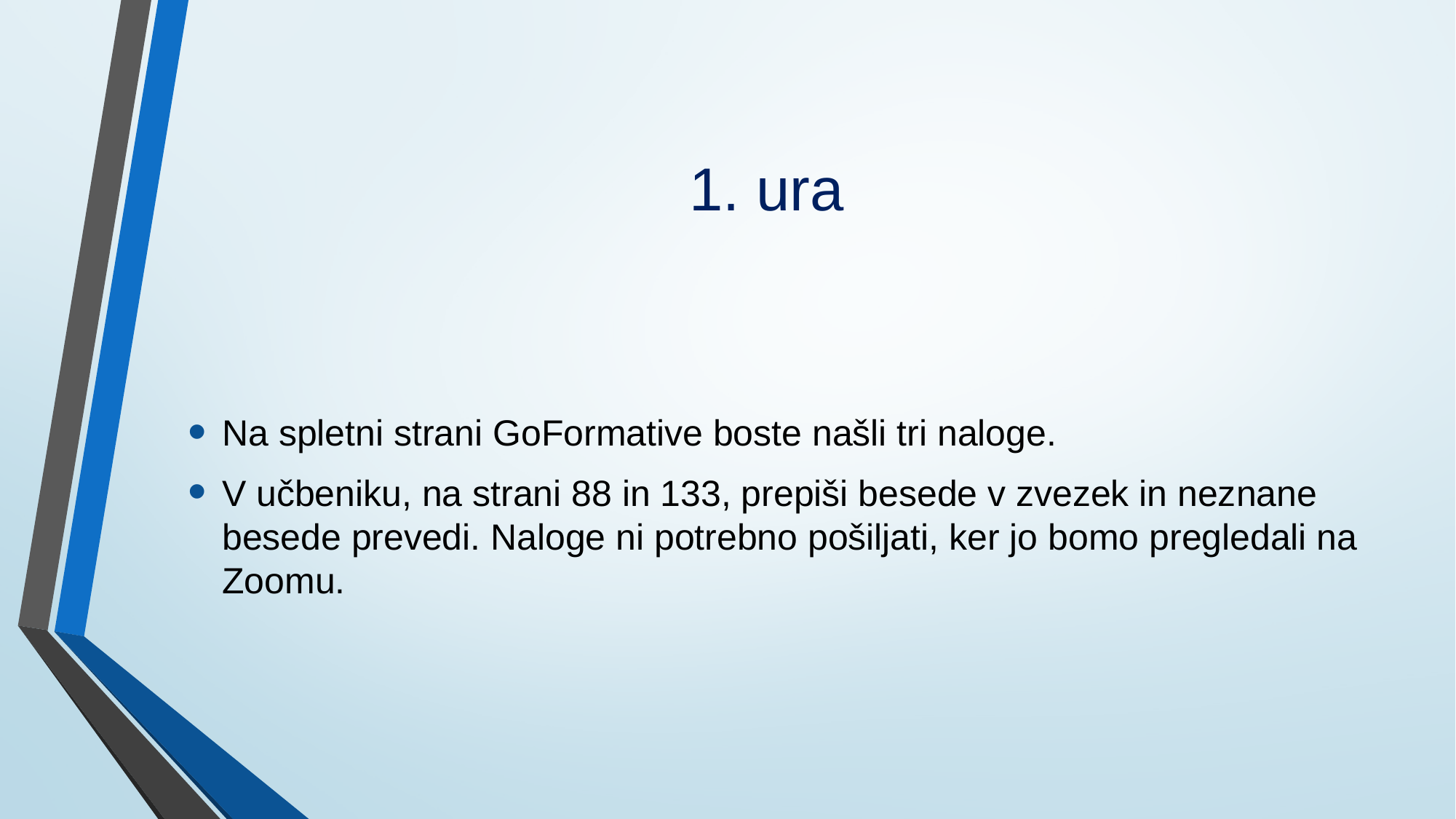

# 1. ura
Na spletni strani GoFormative boste našli tri naloge.
V učbeniku, na strani 88 in 133, prepiši besede v zvezek in neznane besede prevedi. Naloge ni potrebno pošiljati, ker jo bomo pregledali na Zoomu.